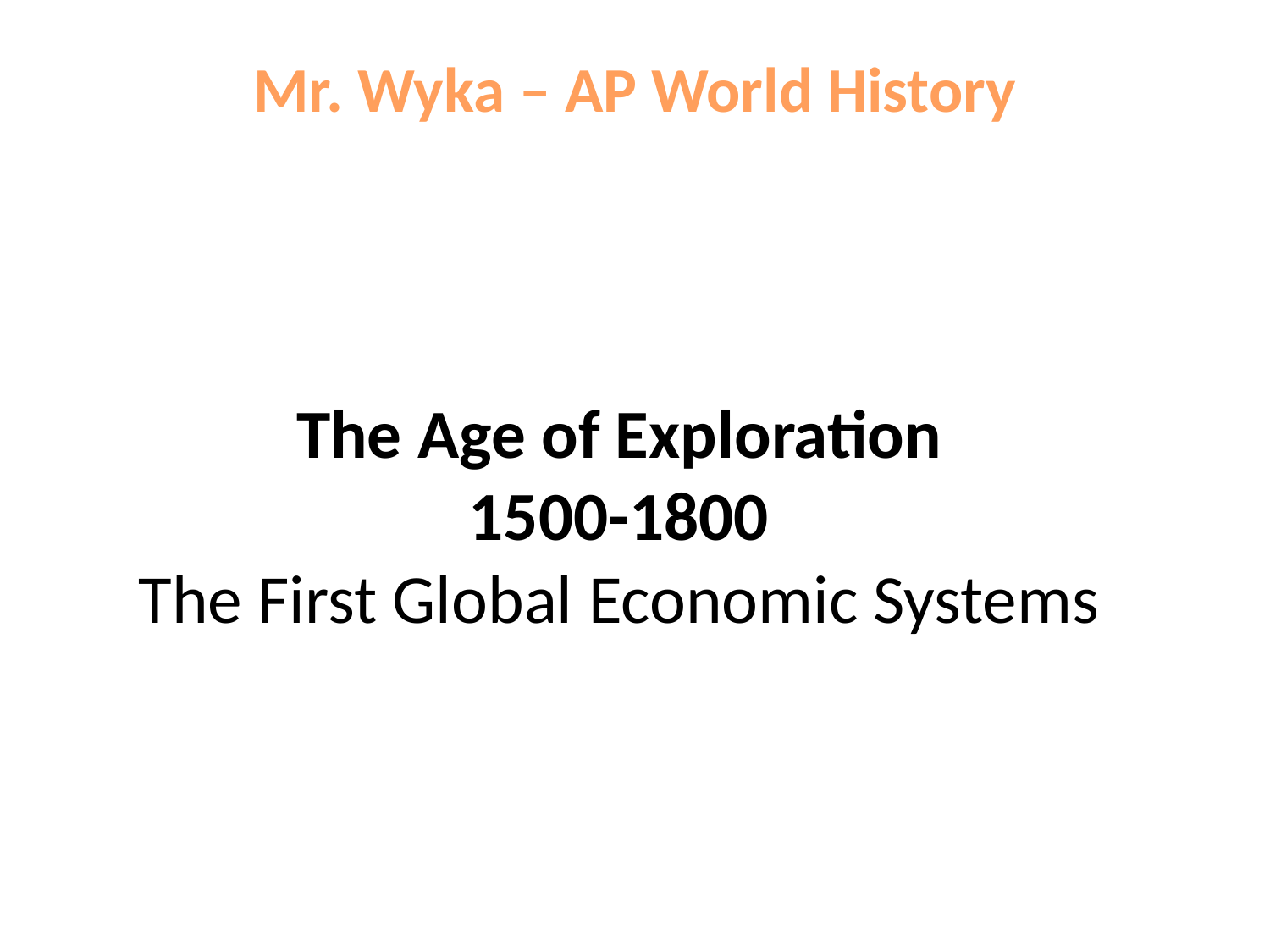

Mr. Wyka – AP World History
# The Age of Exploration 1500-1800 The First Global Economic Systems